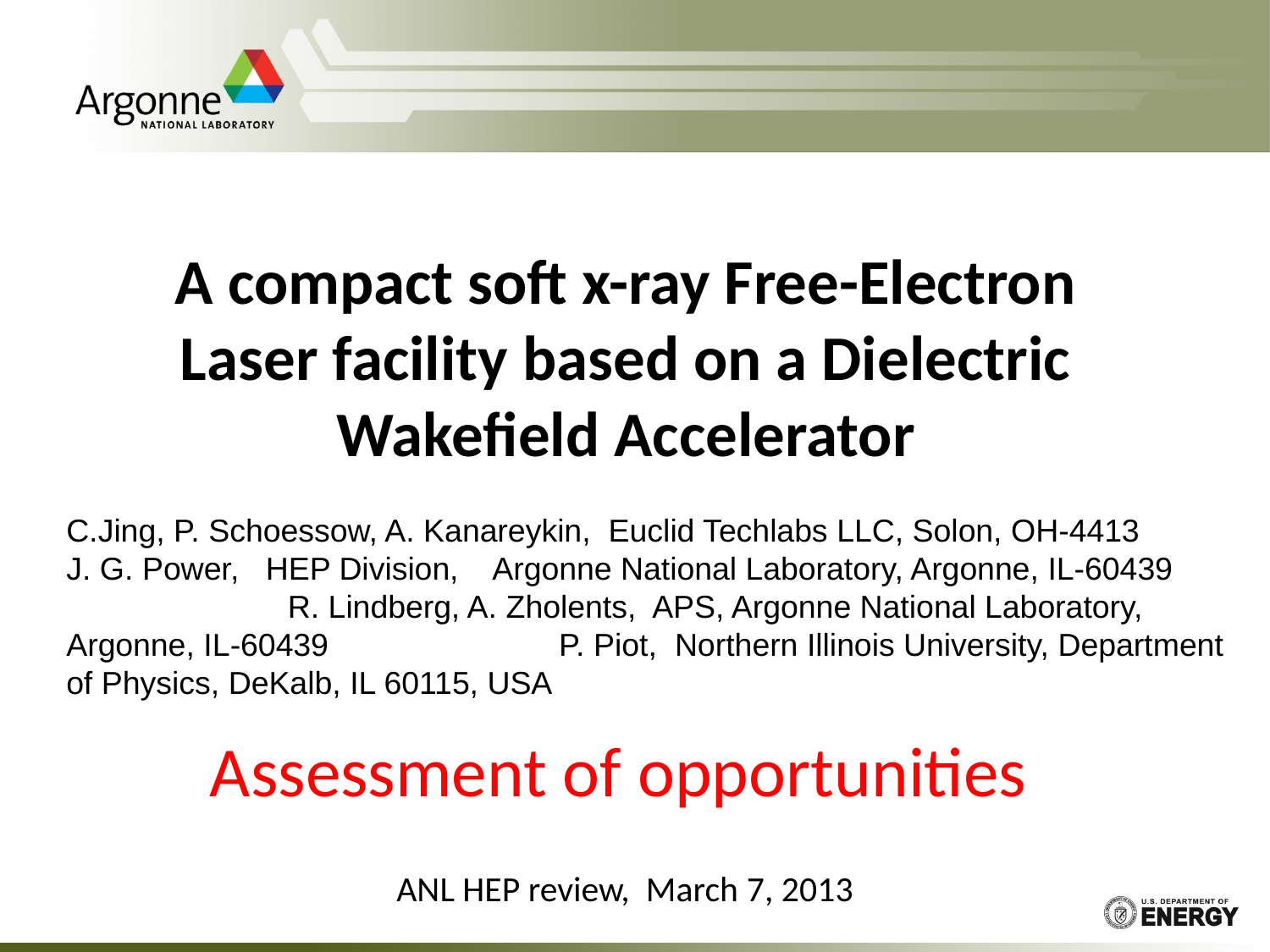

# A compact soft x-ray Free-Electron Laser facility based on a Dielectric Wakefield Accelerator
C.Jing, P. Schoessow, A. Kanareykin,  Euclid Techlabs LLC, Solon, OH-4413
J. G. Power,   HEP Division,    Argonne National Laboratory, Argonne, IL-60439                                R. Lindberg, A. Zholents,  APS, Argonne National Laboratory, Argonne, IL-60439                          P. Piot,  Northern Illinois University, Department of Physics, DeKalb, IL 60115, USA
Assessment of opportunities
ANL HEP review,  March 7, 2013